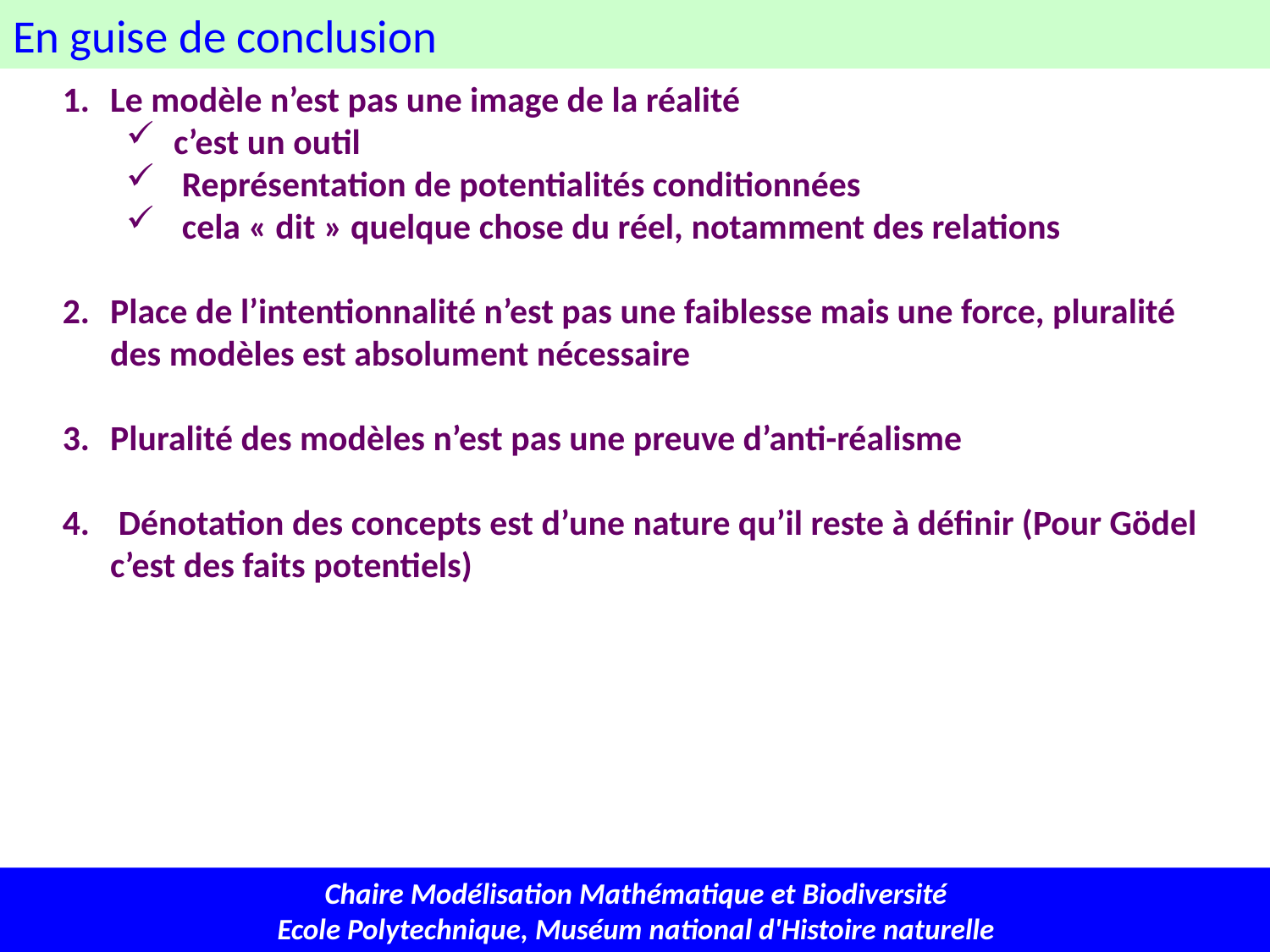

En guise de conclusion
Le modèle n’est pas une image de la réalité
c’est un outil
 Représentation de potentialités conditionnées
 cela « dit » quelque chose du réel, notamment des relations

Place de l’intentionnalité n’est pas une faiblesse mais une force, pluralité des modèles est absolument nécessaire

Pluralité des modèles n’est pas une preuve d’anti-réalisme

 Dénotation des concepts est d’une nature qu’il reste à définir (Pour Gödel c’est des faits potentiels)
Chaire Modélisation Mathématique et Biodiversité
Ecole Polytechnique, Muséum national d'Histoire naturelle
39